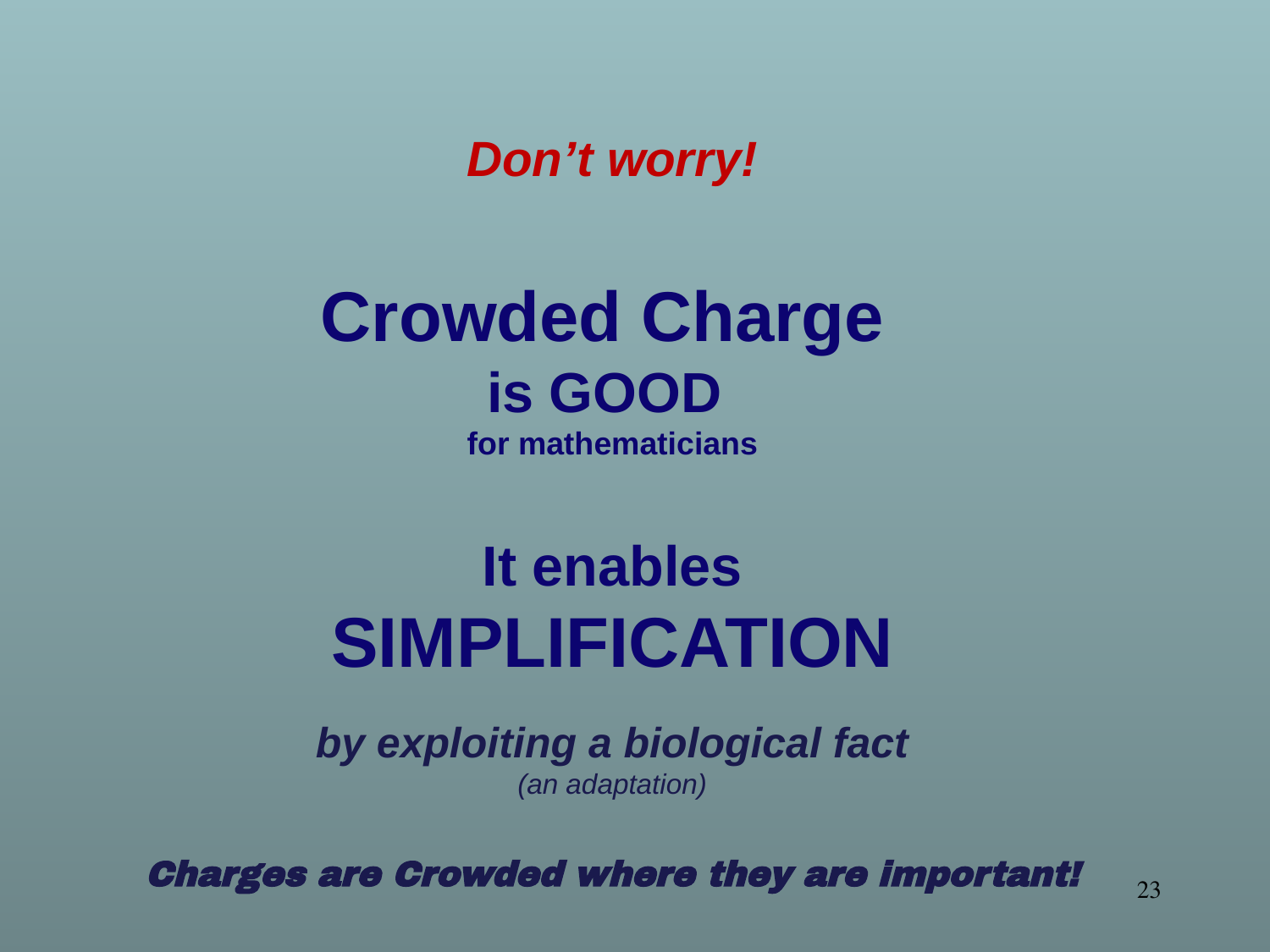

Don’t worry!

Crowded Charge
is GOOD
for mathematicians

It enables
SIMPLIFICATION

by exploiting a biological fact
(an adaptation)

Charges are Crowded where they are important!
23